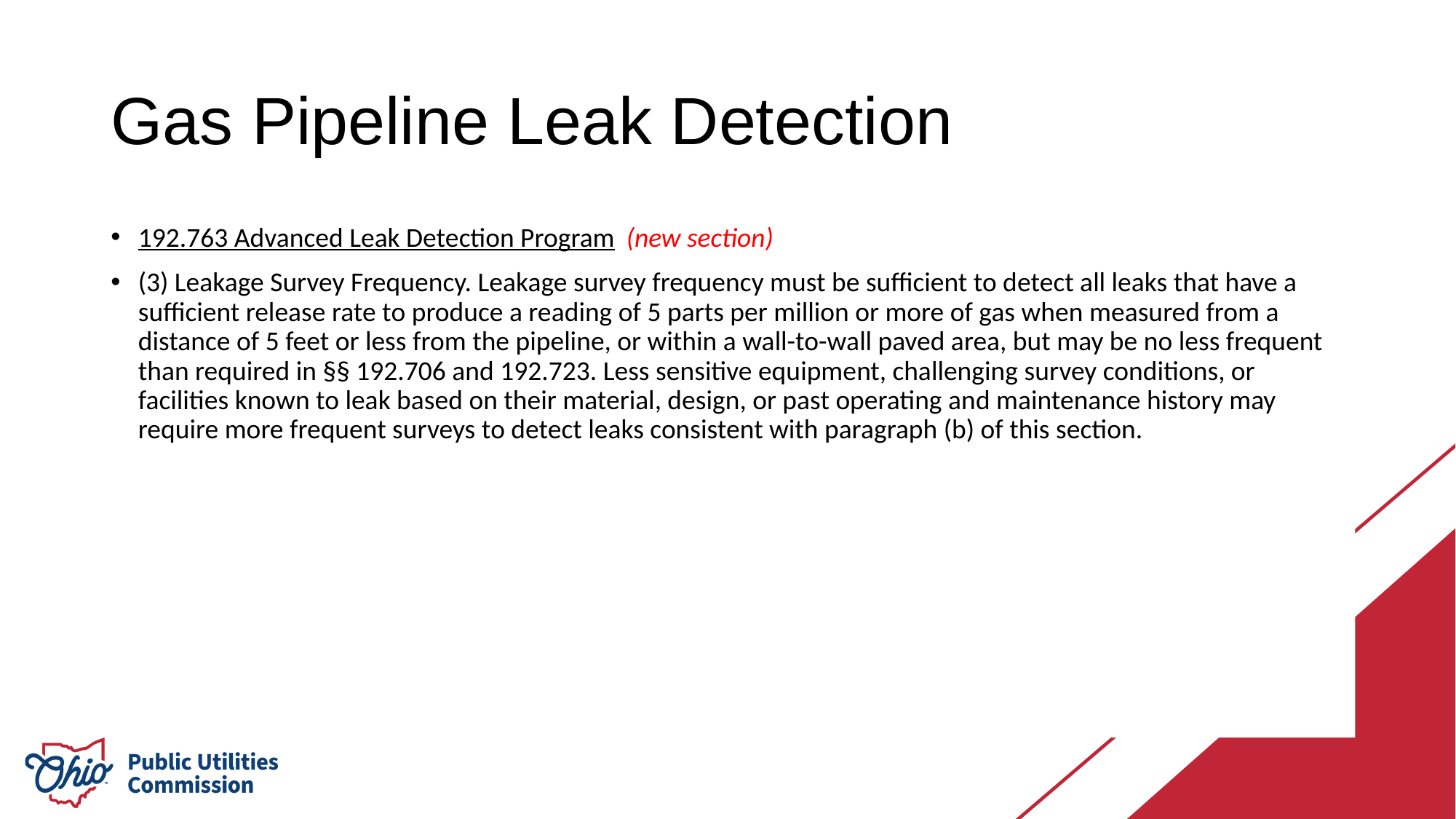

# Gas Pipeline Leak Detection
192.763 Advanced Leak Detection Program  (new section)
(3) Leakage Survey Frequency. Leakage survey frequency must be sufficient to detect all leaks that have a sufficient release rate to produce a reading of 5 parts per million or more of gas when measured from a distance of 5 feet or less from the pipeline, or within a wall-to-wall paved area, but may be no less frequent than required in §§ 192.706 and 192.723. Less sensitive equipment, challenging survey conditions, or facilities known to leak based on their material, design, or past operating and maintenance history may require more frequent surveys to detect leaks consistent with paragraph (b) of this section.